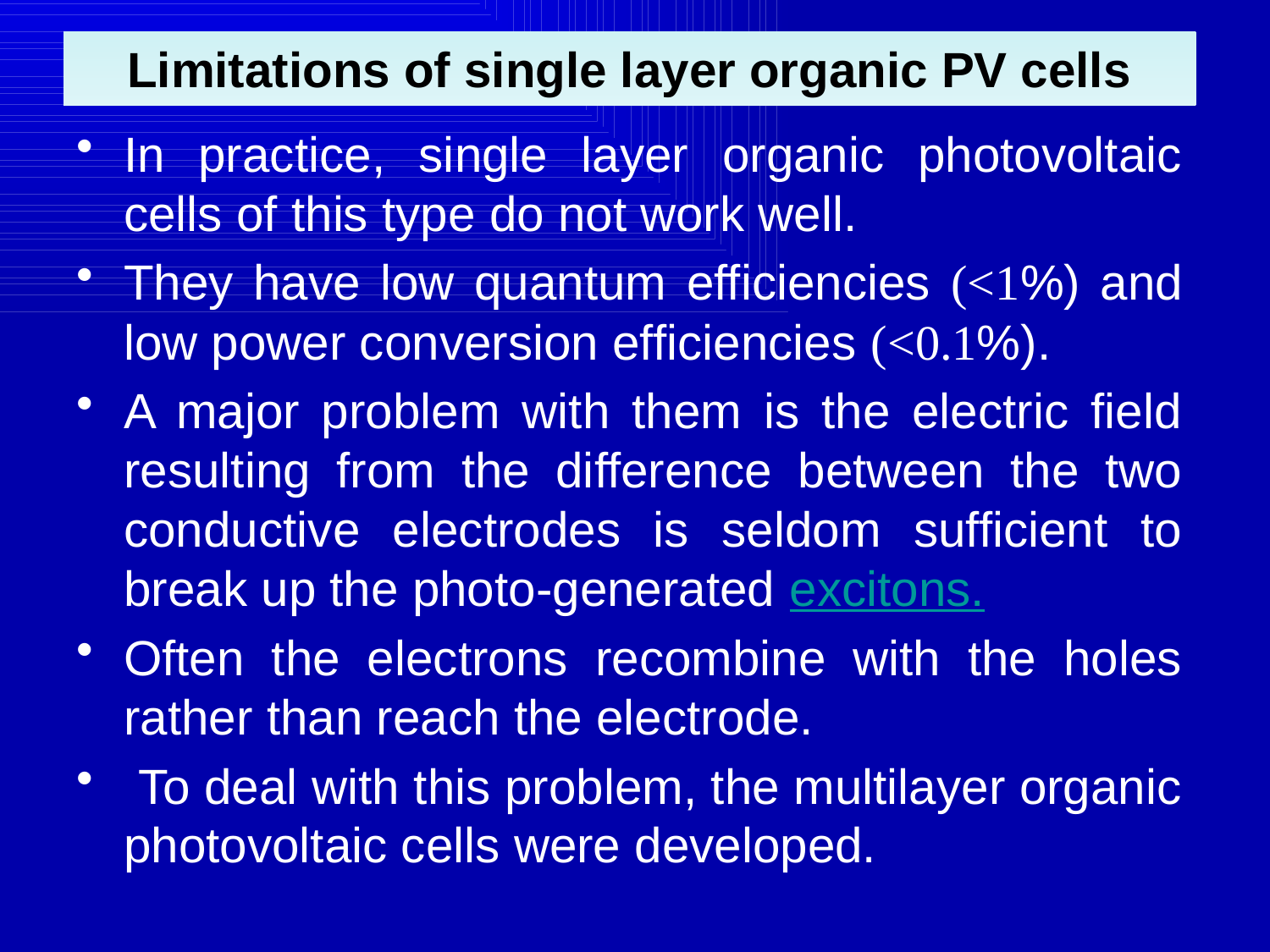

# Limitations of single layer organic PV cells
In practice, single layer organic photovoltaic cells of this type do not work well.
They have low quantum efficiencies (<1%) and low power conversion efficiencies (<0.1%).
A major problem with them is the electric field resulting from the difference between the two conductive electrodes is seldom sufficient to break up the photo-generated excitons.
Often the electrons recombine with the holes rather than reach the electrode.
 To deal with this problem, the multilayer organic photovoltaic cells were developed.